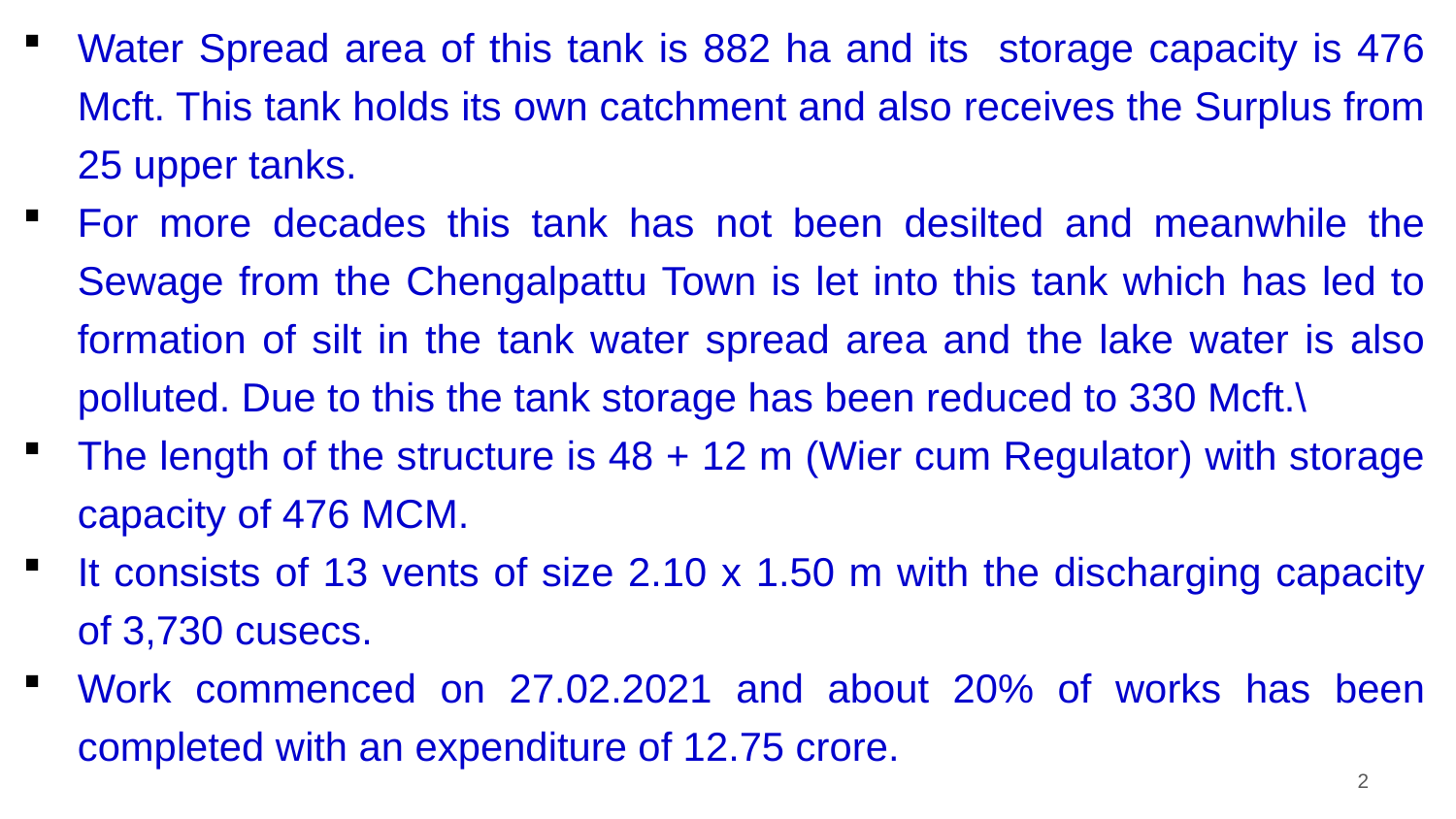

Water Spread area of this tank is 882 ha and its  storage capacity is 476 Mcft. This tank holds its own catchment and also receives the Surplus from 25 upper tanks.
For more decades this tank has not been desilted and meanwhile the Sewage from the Chengalpattu Town is let into this tank which has led to formation of silt in the tank water spread area and the lake water is also polluted. Due to this the tank storage has been reduced to 330 Mcft.\
The length of the structure is 48 + 12 m (Wier cum Regulator) with storage capacity of 476 MCM.
It consists of 13 vents of size 2.10 x 1.50 m with the discharging capacity of 3,730 cusecs.
Work commenced on 27.02.2021 and about 20% of works has been completed with an expenditure of 12.75 crore.
2